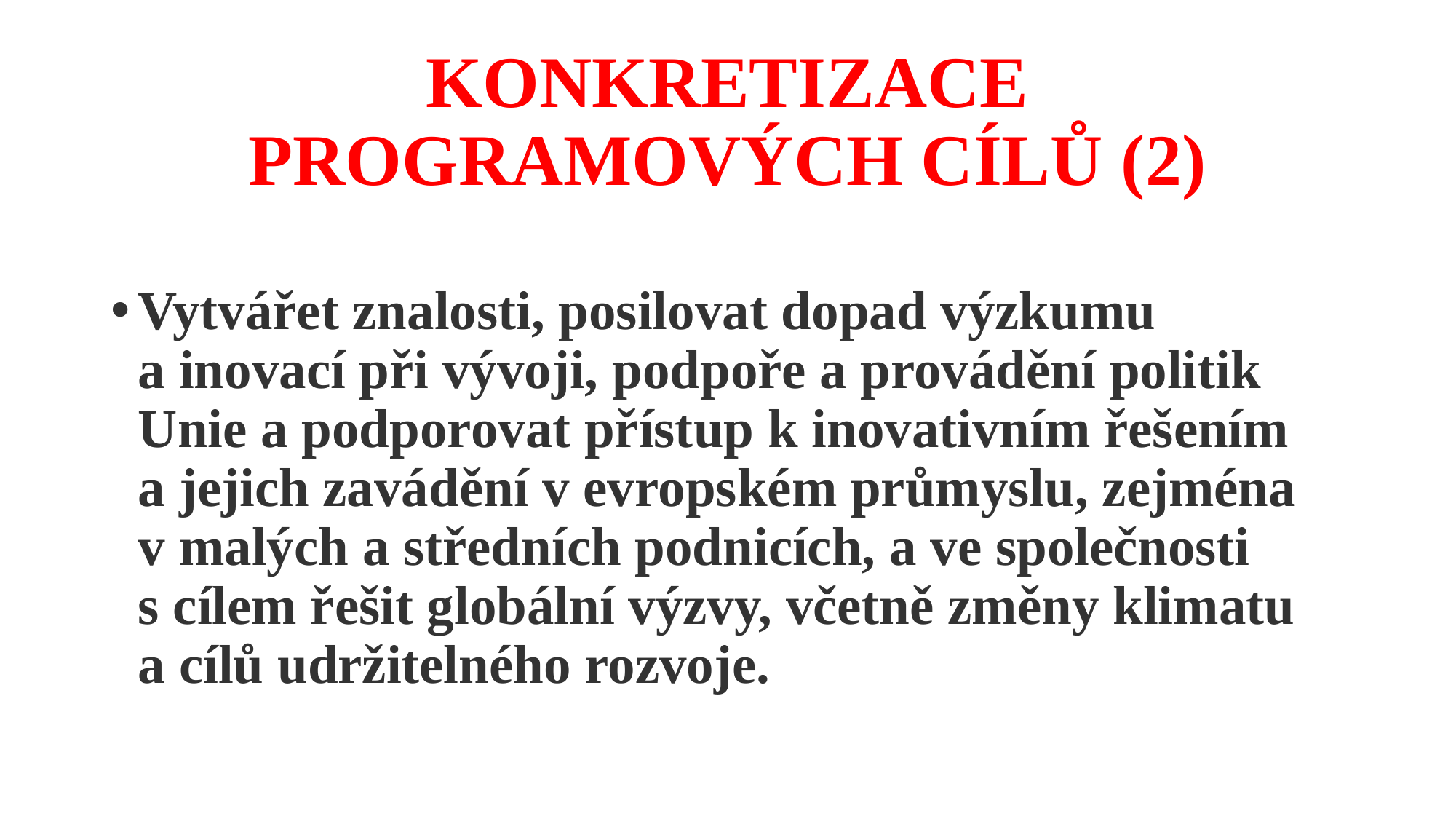

# KONKRETIZACE PROGRAMOVÝCH CÍLŮ (2)
Vytvářet znalosti, posilovat dopad výzkumu
a inovací při vývoji, podpoře a provádění politik Unie a podporovat přístup k inovativním řešením
a jejich zavádění v evropském průmyslu, zejména
v malých a středních podnicích, a ve společnosti
s cílem řešit globální výzvy, včetně změny klimatu
a cílů udržitelného rozvoje.